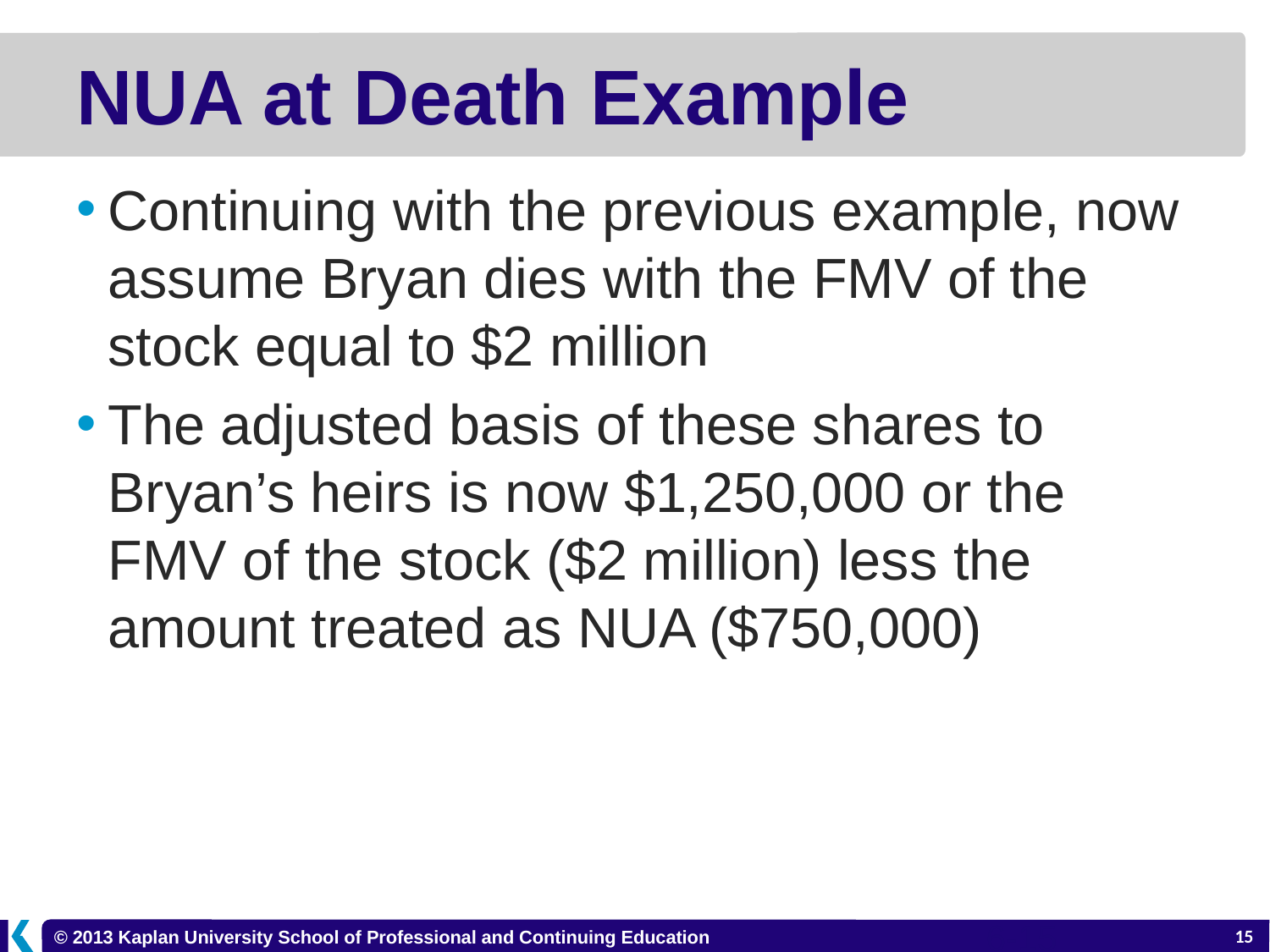

# NUA at Death Example
Continuing with the previous example, now assume Bryan dies with the FMV of the stock equal to $2 million
The adjusted basis of these shares to Bryan’s heirs is now $1,250,000 or the FMV of the stock ($2 million) less the amount treated as NUA ($750,000)

6-15